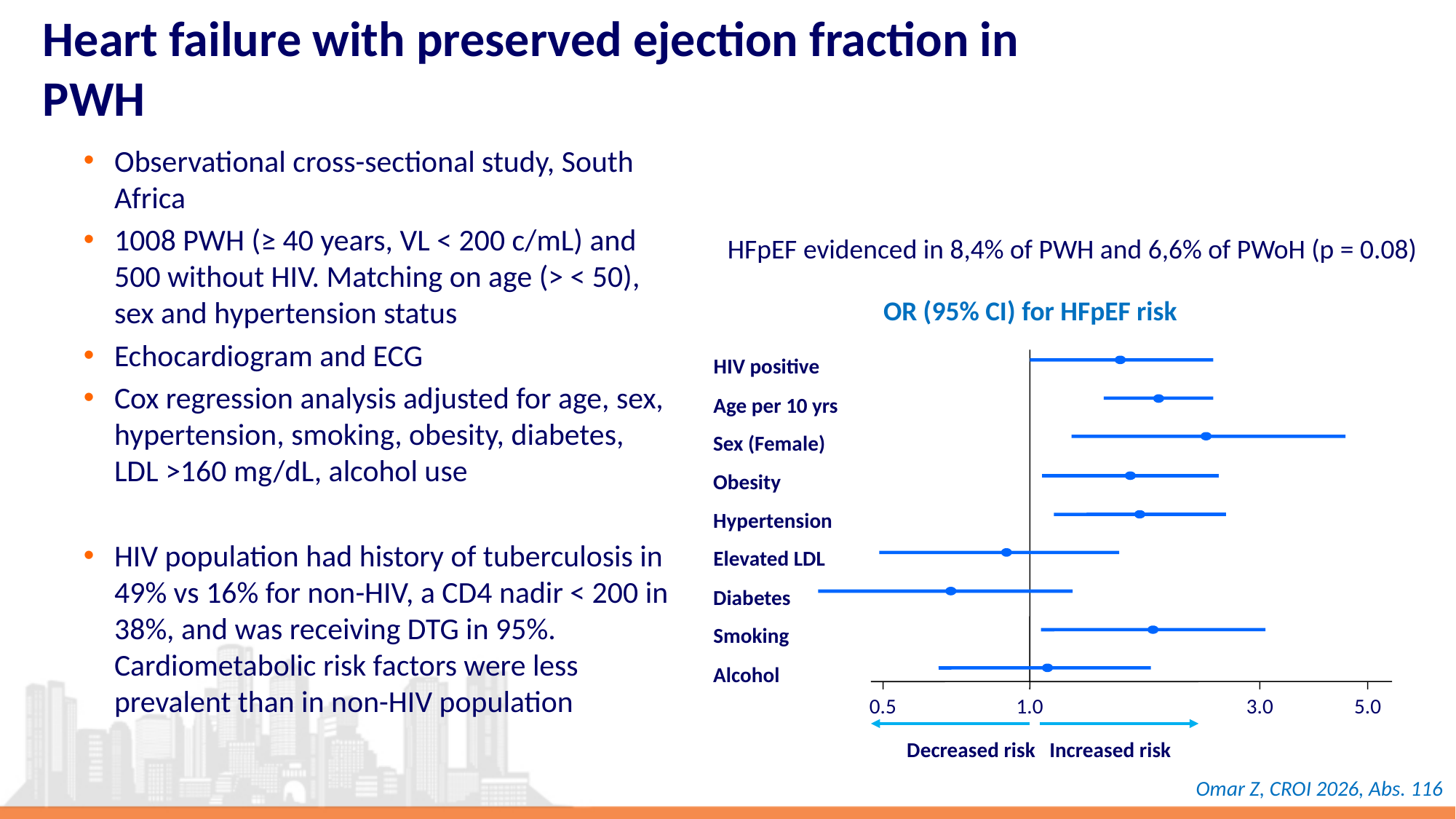

# Heart failure with preserved ejection fraction in PWH
Observational cross-sectional study, South Africa
1008 PWH (≥ 40 years, VL < 200 c/mL) and 500 without HIV. Matching on age (> < 50), sex and hypertension status
Echocardiogram and ECG
Cox regression analysis adjusted for age, sex, hypertension, smoking, obesity, diabetes, LDL >160 mg/dL, alcohol use

HIV population had history of tuberculosis in 49% vs 16% for non-HIV, a CD4 nadir < 200 in 38%, and was receiving DTG in 95%. Cardiometabolic risk factors were less prevalent than in non-HIV population
HFpEF evidenced in 8,4% of PWH and 6,6% of PWoH (p = 0.08)
OR (95% CI) for HFpEF risk
HIV positive

Age per 10 yrs
Sex (Female)
Obesity
Hypertension
Elevated LDL
Diabetes
Smoking
Alcohol
0.5
1.0
3.0
5.0
Decreased risk
Increased risk
Omar Z, CROI 2026, Abs. 116